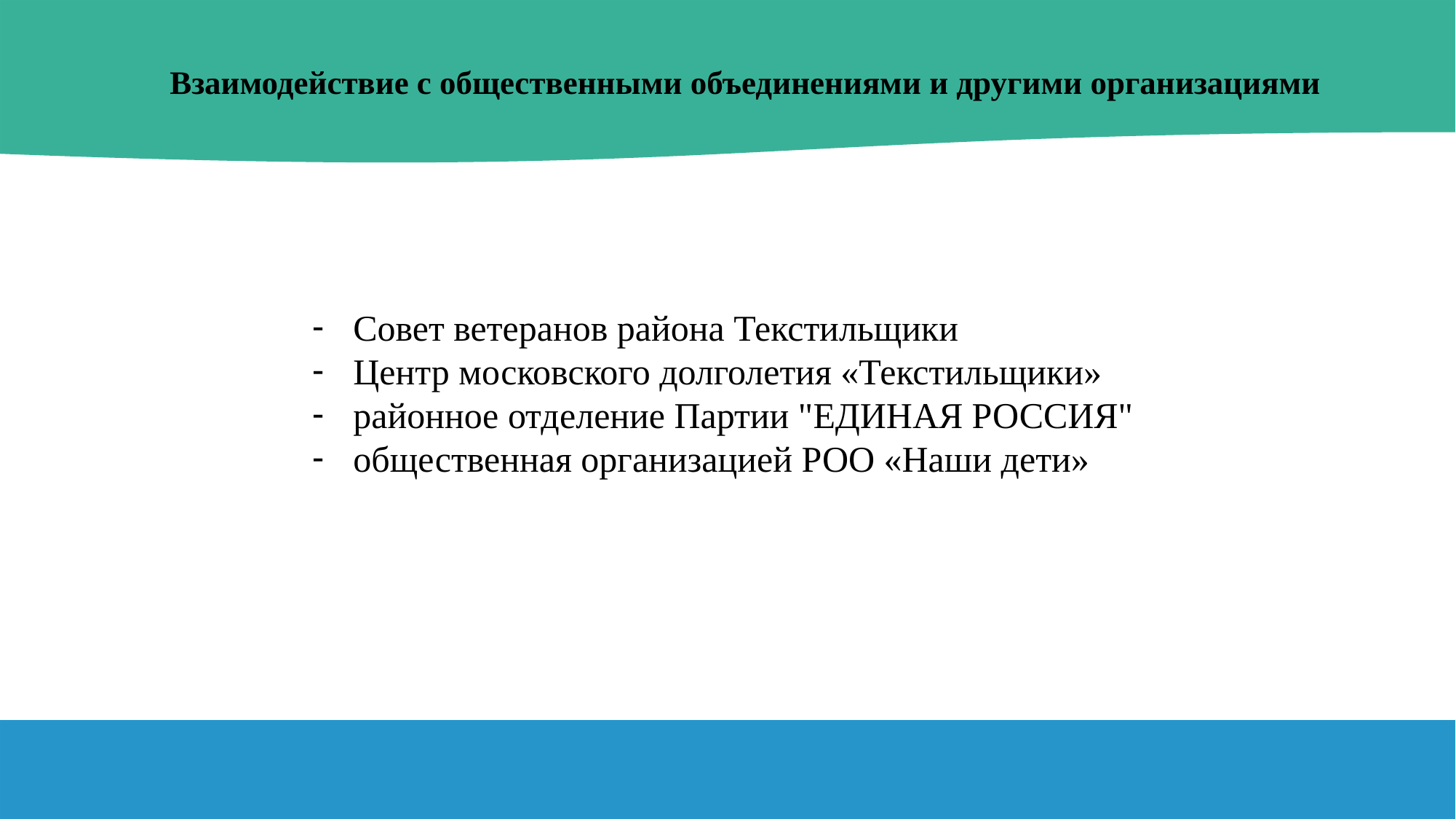

# Взаимодействие с общественными объединениями и другими организациями
Совет ветеранов района Текстильщики
Центр московского долголетия «Текстильщики»
районное отделение Партии "ЕДИНАЯ РОССИЯ"
общественная организацией РОО «Наши дети»